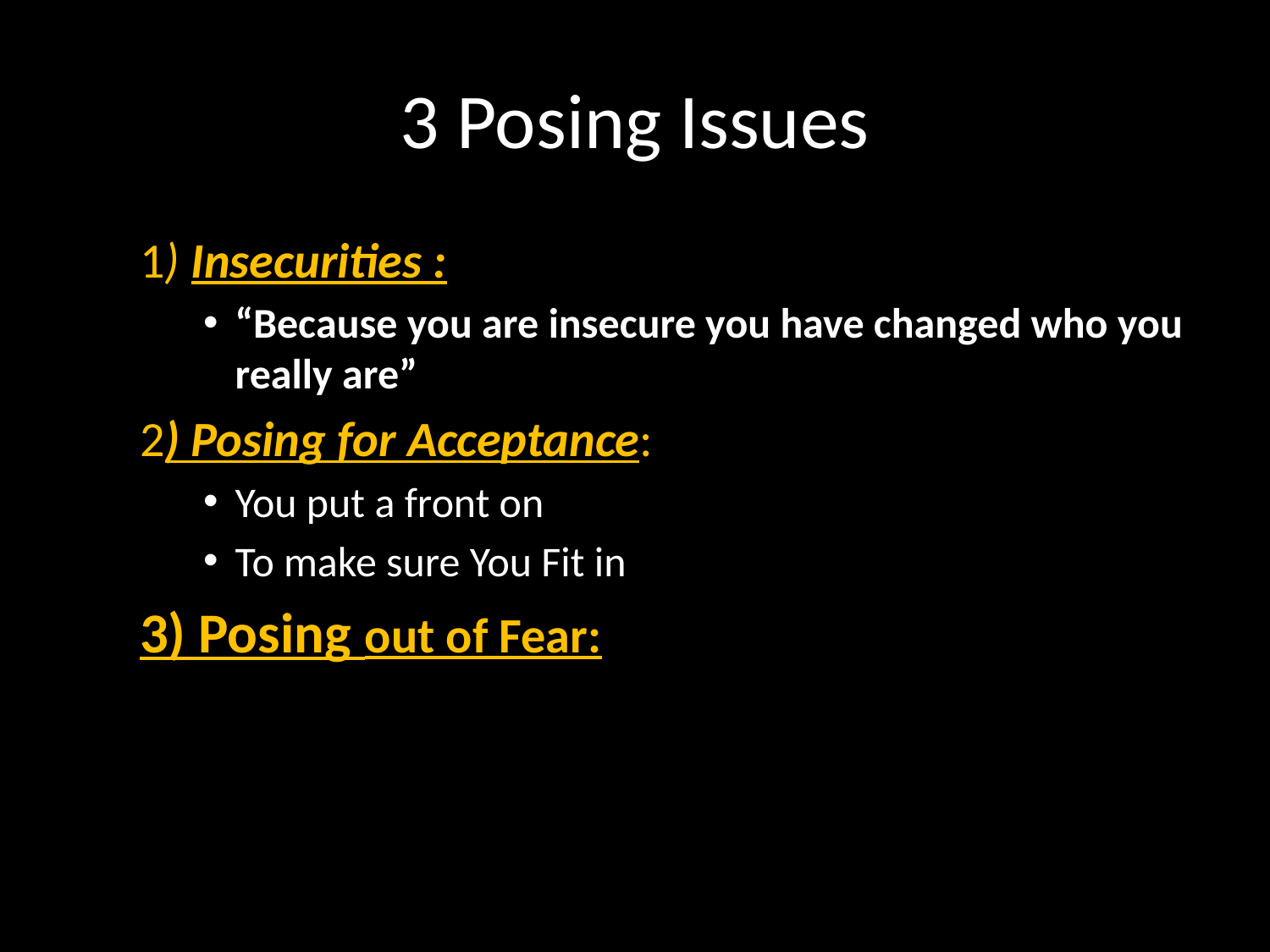

# 3 Posing Issues
1) Insecurities :
“Because you are insecure you have changed who you really are”
2) Posing for Acceptance:
You put a front on
To make sure You Fit in
3) Posing out of Fear: